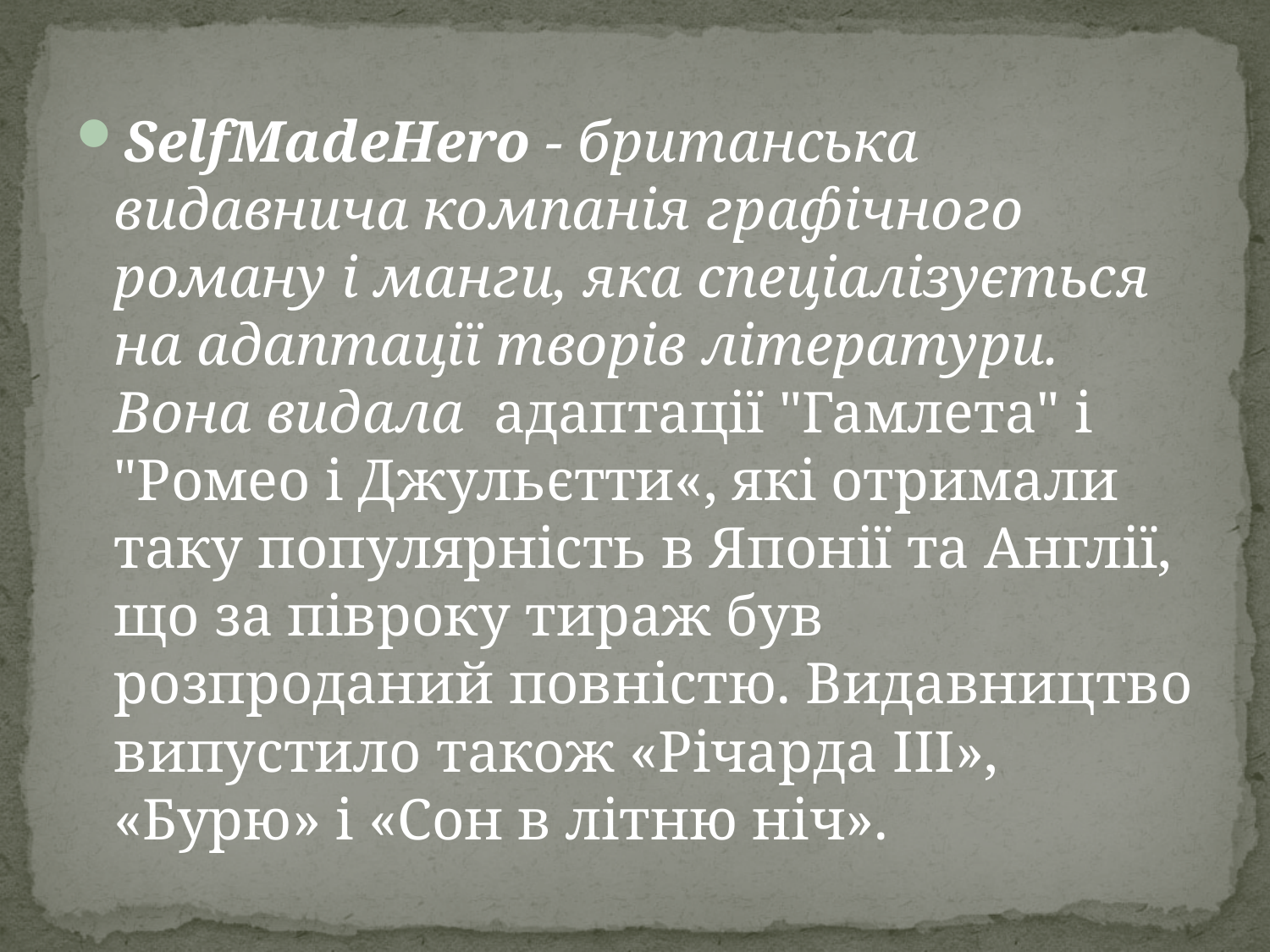

SelfMadeHero - британська видавнича компанія графічного роману і манги, яка спеціалізується на адаптації творів літератури. Вона видала  адаптації "Гамлета" і "Ромео і Джульєтти«, які отримали таку популярність в Японії та Англії, що за півроку тираж був розпроданий повністю. Видавництво випустило також «Річарда III», «Бурю» і «Сон в літню ніч».